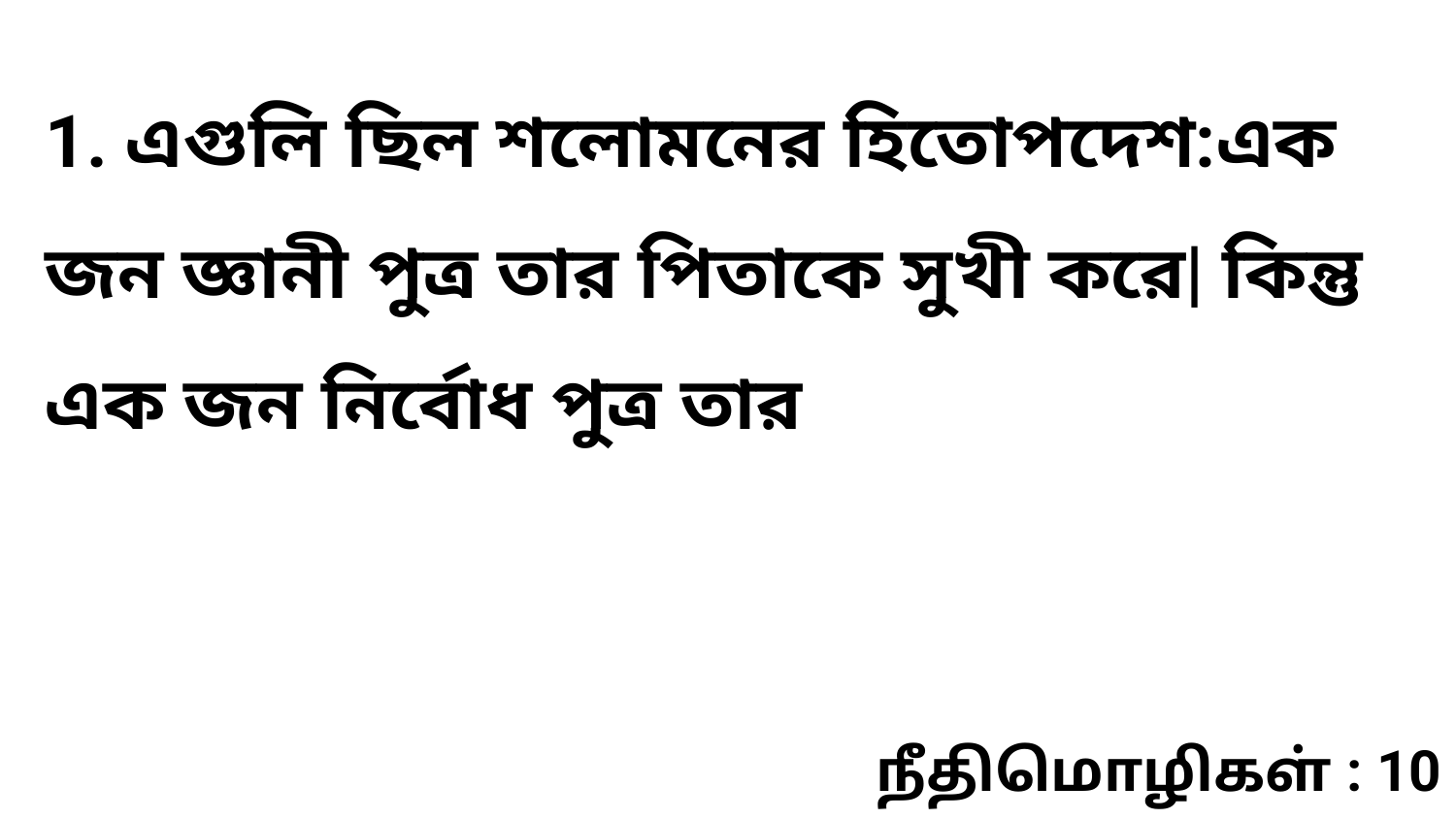

1. এগুলি ছিল শলোমনের হিতোপদেশ:এক জন জ্ঞানী পুত্র তার পিতাকে সুখী করে| কিন্তু এক জন নির্বোধ পুত্র তার
நீதிமொழிகள் : 10